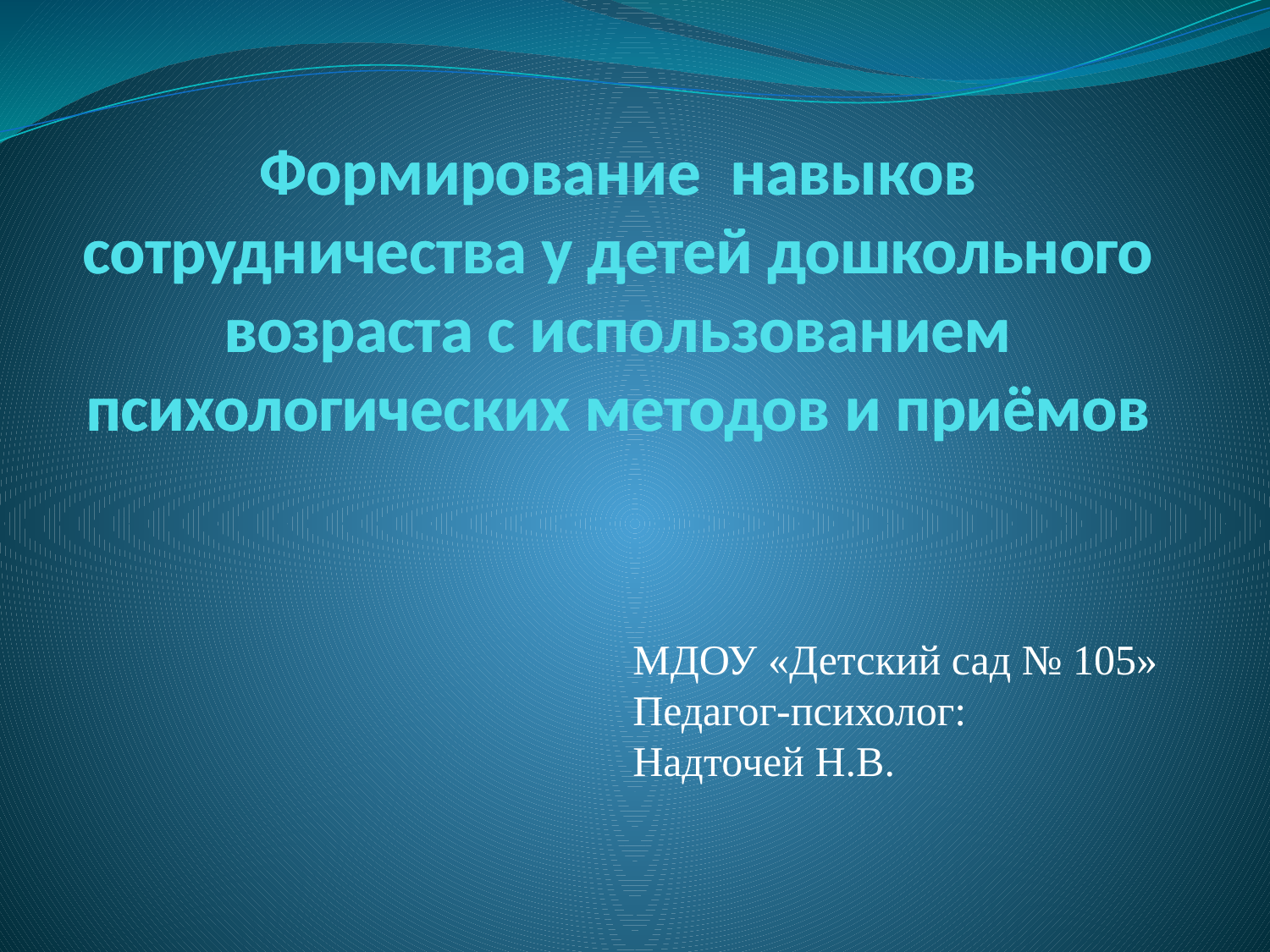

# Формирование  навыков сотрудничества у детей дошкольного возраста с использованием психологических методов и приёмов
Формирование  навыков сотрудничества у детей дошкольного возраста с использованием психологических методов и приёмов
МДОУ «Детский сад № 105»
Педагог-психолог:
Надточей Н.В.